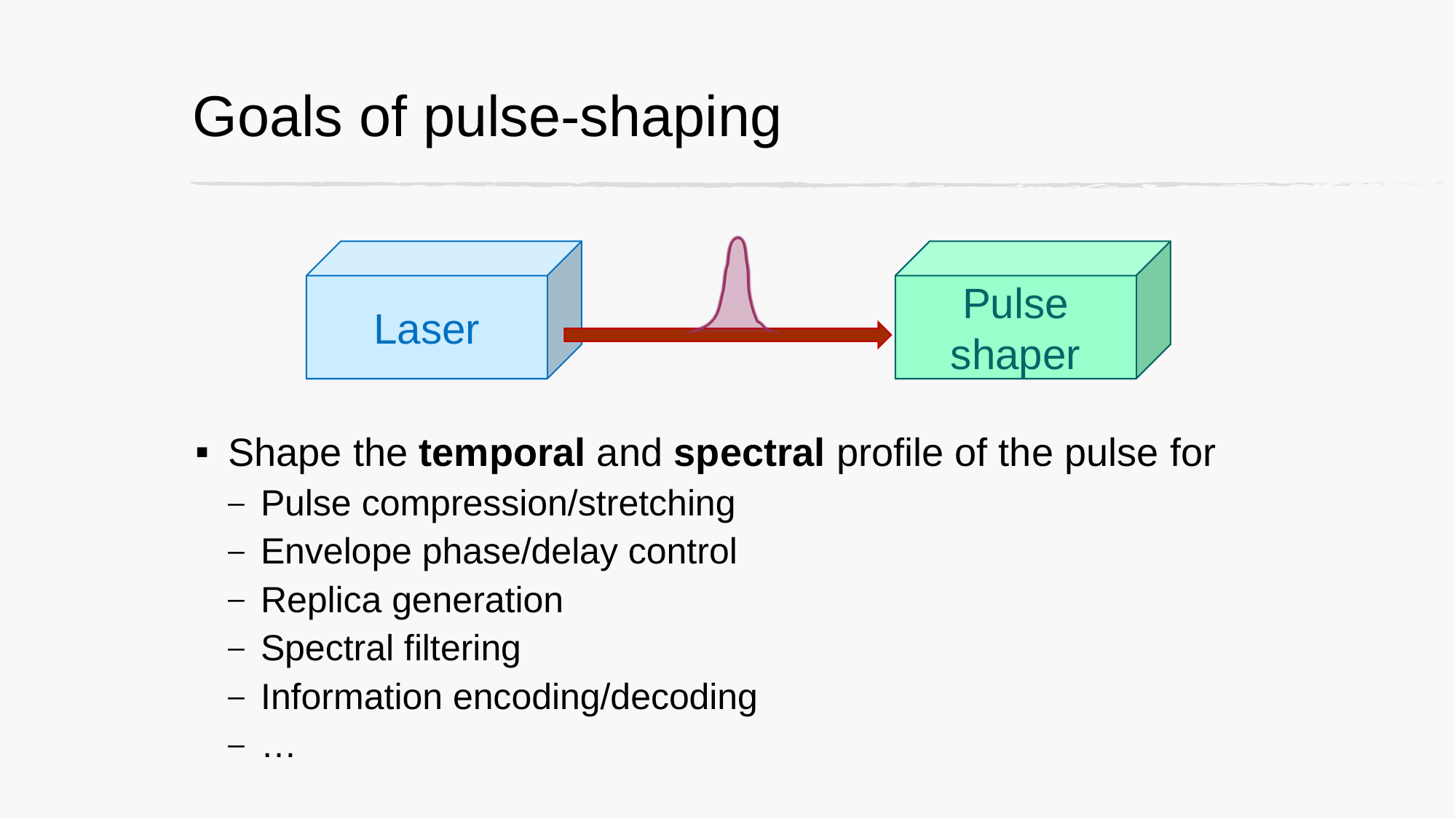

# Goals of pulse-shaping

Laser
Pulse shaper

Shape the temporal and spectral profile of the pulse for
Pulse compression/stretching
Envelope phase/delay control
Replica generation
Spectral filtering
Information encoding/decoding
…